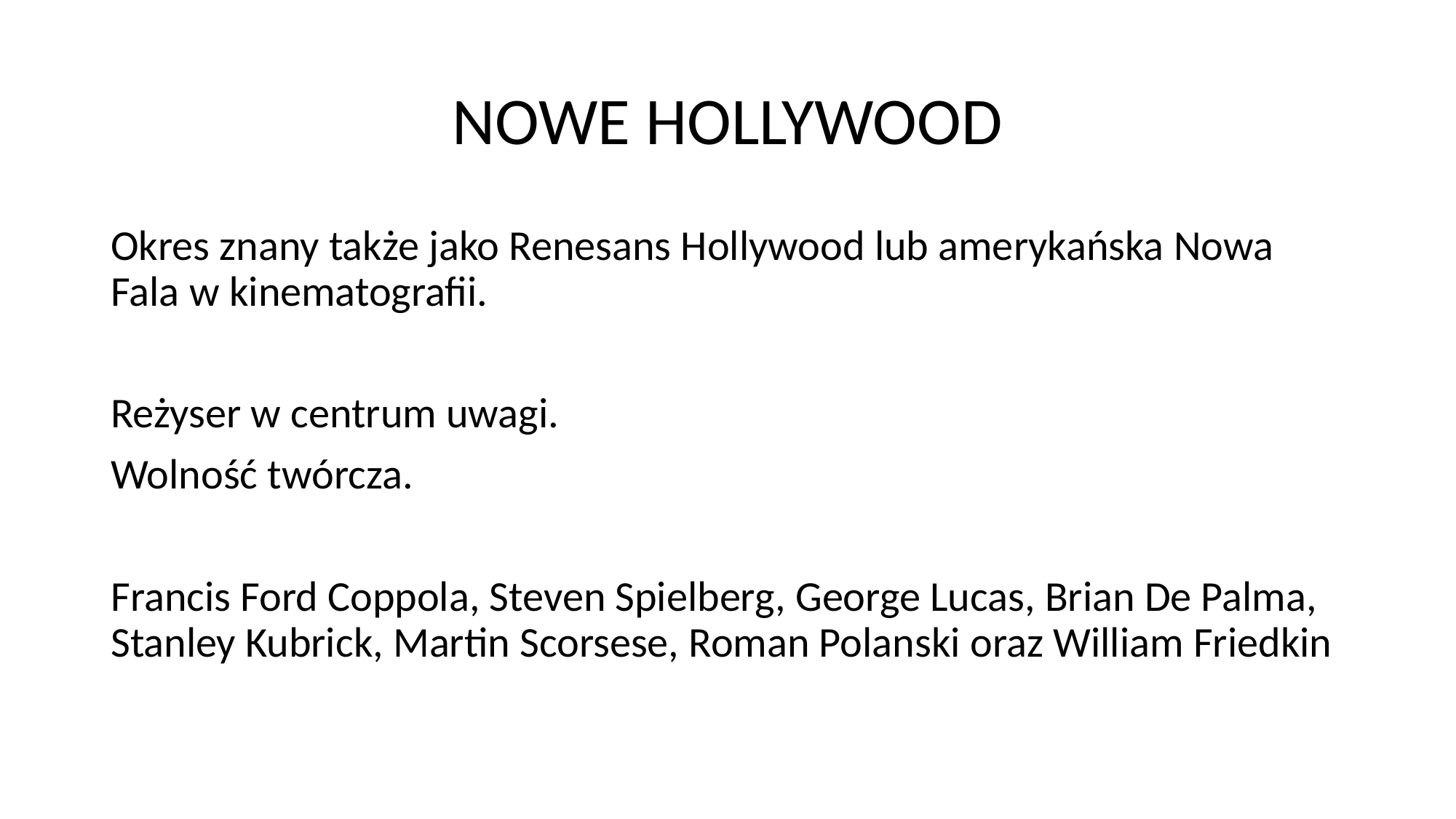

# NOWE HOLLYWOOD
Okres znany także jako Renesans Hollywood lub amerykańska Nowa Fala w kinematografii.

Reżyser w centrum uwagi.
Wolność twórcza.

Francis Ford Coppola, Steven Spielberg, George Lucas, Brian De Palma, Stanley Kubrick, Martin Scorsese, Roman Polanski oraz William Friedkin